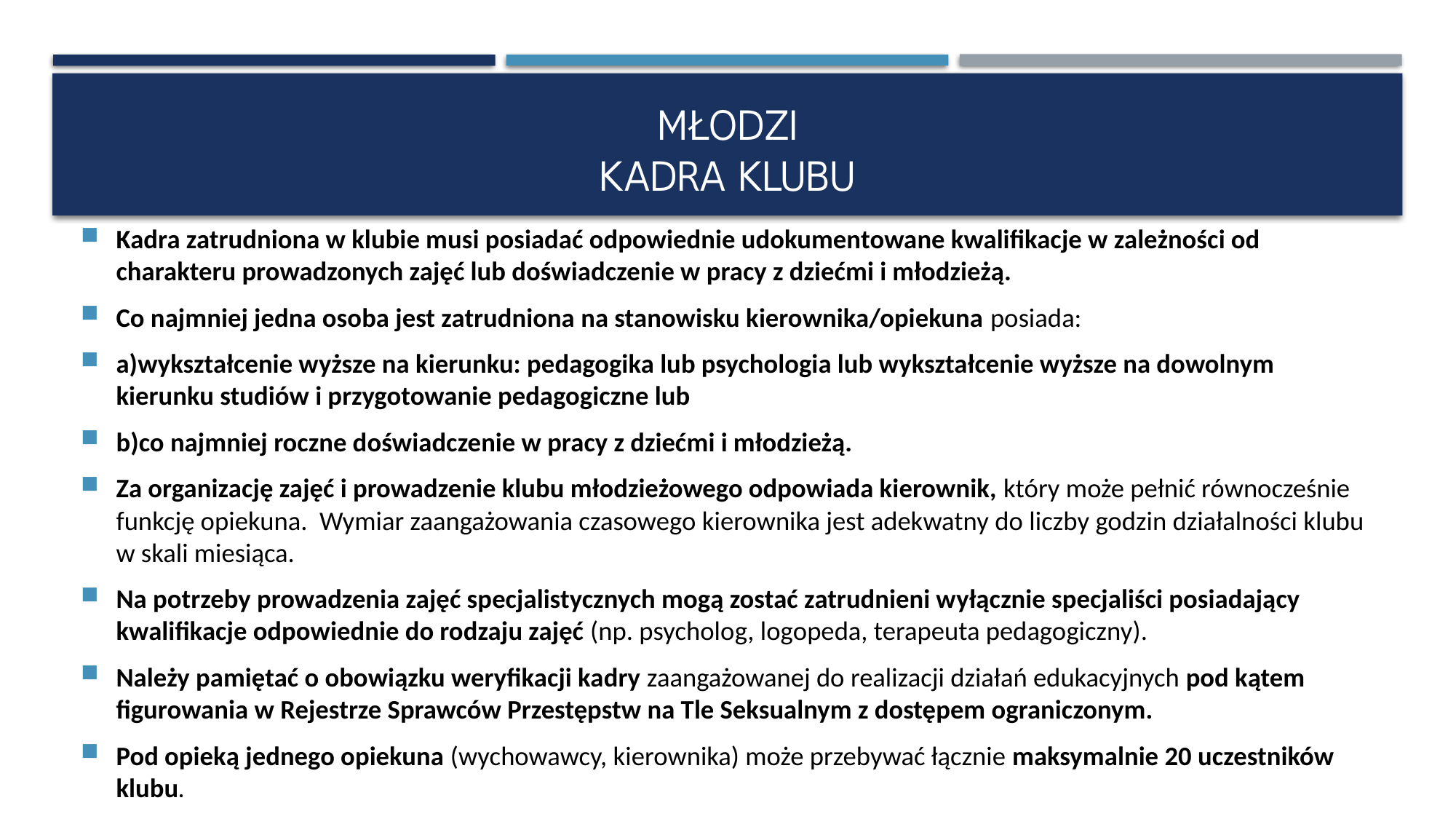

# Młodzi Kadra klubu
Kadra zatrudniona w klubie musi posiadać odpowiednie udokumentowane kwalifikacje w zależności od charakteru prowadzonych zajęć lub doświadczenie w pracy z dziećmi i młodzieżą.
Co najmniej jedna osoba jest zatrudniona na stanowisku kierownika/opiekuna posiada:
a)wykształcenie wyższe na kierunku: pedagogika lub psychologia lub wykształcenie wyższe na dowolnym kierunku studiów i przygotowanie pedagogiczne lub
b)co najmniej roczne doświadczenie w pracy z dziećmi i młodzieżą.
Za organizację zajęć i prowadzenie klubu młodzieżowego odpowiada kierownik, który może pełnić równocześnie funkcję opiekuna.  Wymiar zaangażowania czasowego kierownika jest adekwatny do liczby godzin działalności klubu w skali miesiąca.
Na potrzeby prowadzenia zajęć specjalistycznych mogą zostać zatrudnieni wyłącznie specjaliści posiadający kwalifikacje odpowiednie do rodzaju zajęć (np. psycholog, logopeda, terapeuta pedagogiczny).
Należy pamiętać o obowiązku weryfikacji kadry zaangażowanej do realizacji działań edukacyjnych pod kątem figurowania w Rejestrze Sprawców Przestępstw na Tle Seksualnym z dostępem ograniczonym.
Pod opieką jednego opiekuna (wychowawcy, kierownika) może przebywać łącznie maksymalnie 20 uczestników klubu.